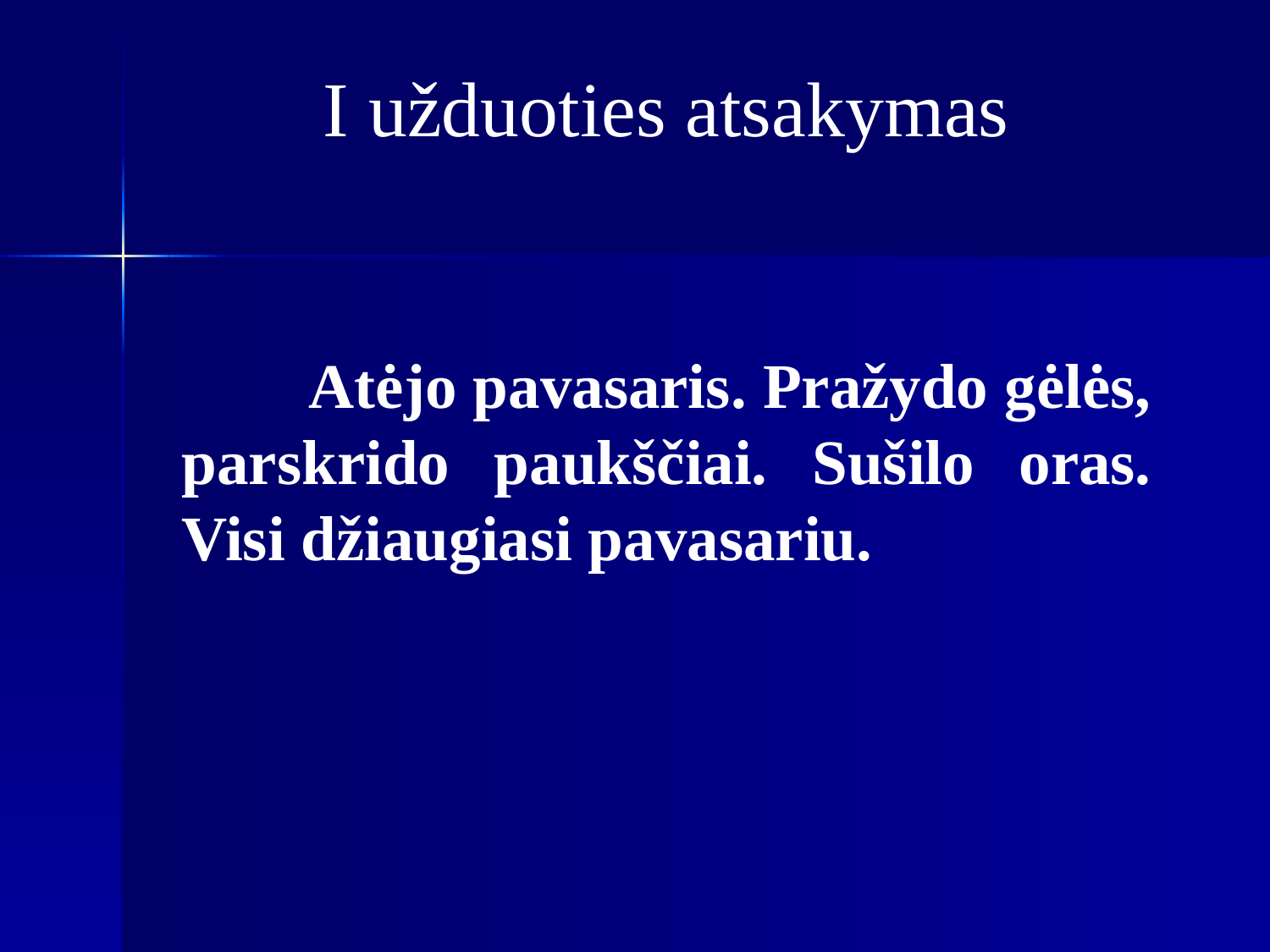

I užduoties atsakymas
	Atėjo pavasaris. Pražydo gėlės, parskrido paukščiai. Sušilo oras. Visi džiaugiasi pavasariu.